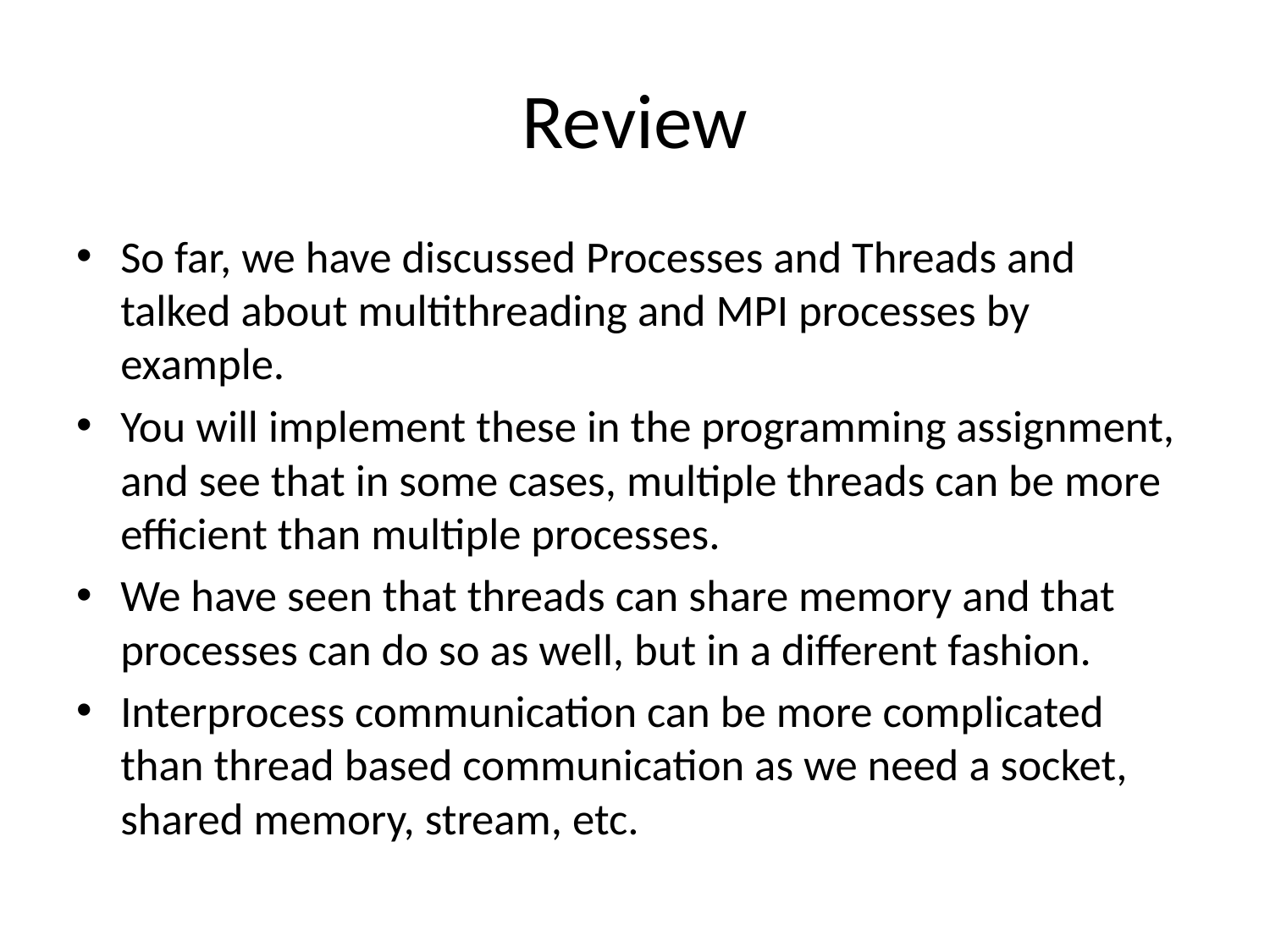

# Review
So far, we have discussed Processes and Threads and talked about multithreading and MPI processes by example.
You will implement these in the programming assignment, and see that in some cases, multiple threads can be more efficient than multiple processes.
We have seen that threads can share memory and that processes can do so as well, but in a different fashion.
Interprocess communication can be more complicated than thread based communication as we need a socket, shared memory, stream, etc.